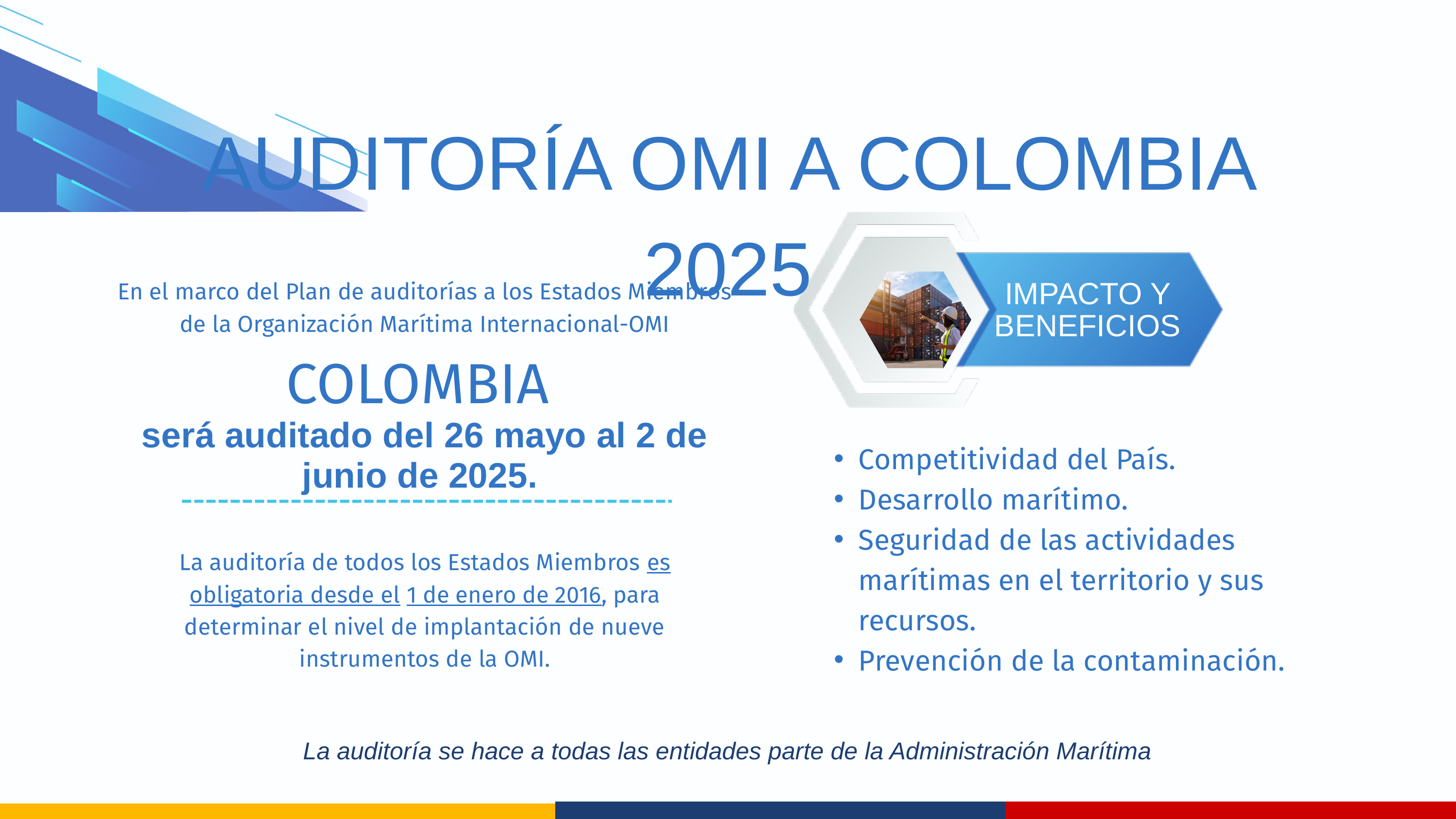

AUDITORÍA OMI A COLOMBIA 2025

En el marco del Plan de auditorías a los Estados Miembros de la Organización Marítima Internacional-OMI
IMPACTO Y BENEFICIOS
COLOMBIA
será auditado del 26 mayo al 2 de junio de 2025.
Competitividad del País.
Desarrollo marítimo.
Seguridad de las actividades marítimas en el territorio y sus recursos.
Prevención de la contaminación.

La auditoría de todos los Estados Miembros es obligatoria desde el 1 de enero de 2016, para determinar el nivel de implantación de nueve instrumentos de la OMI.
La auditoría se hace a todas las entidades parte de la Administración Marítima